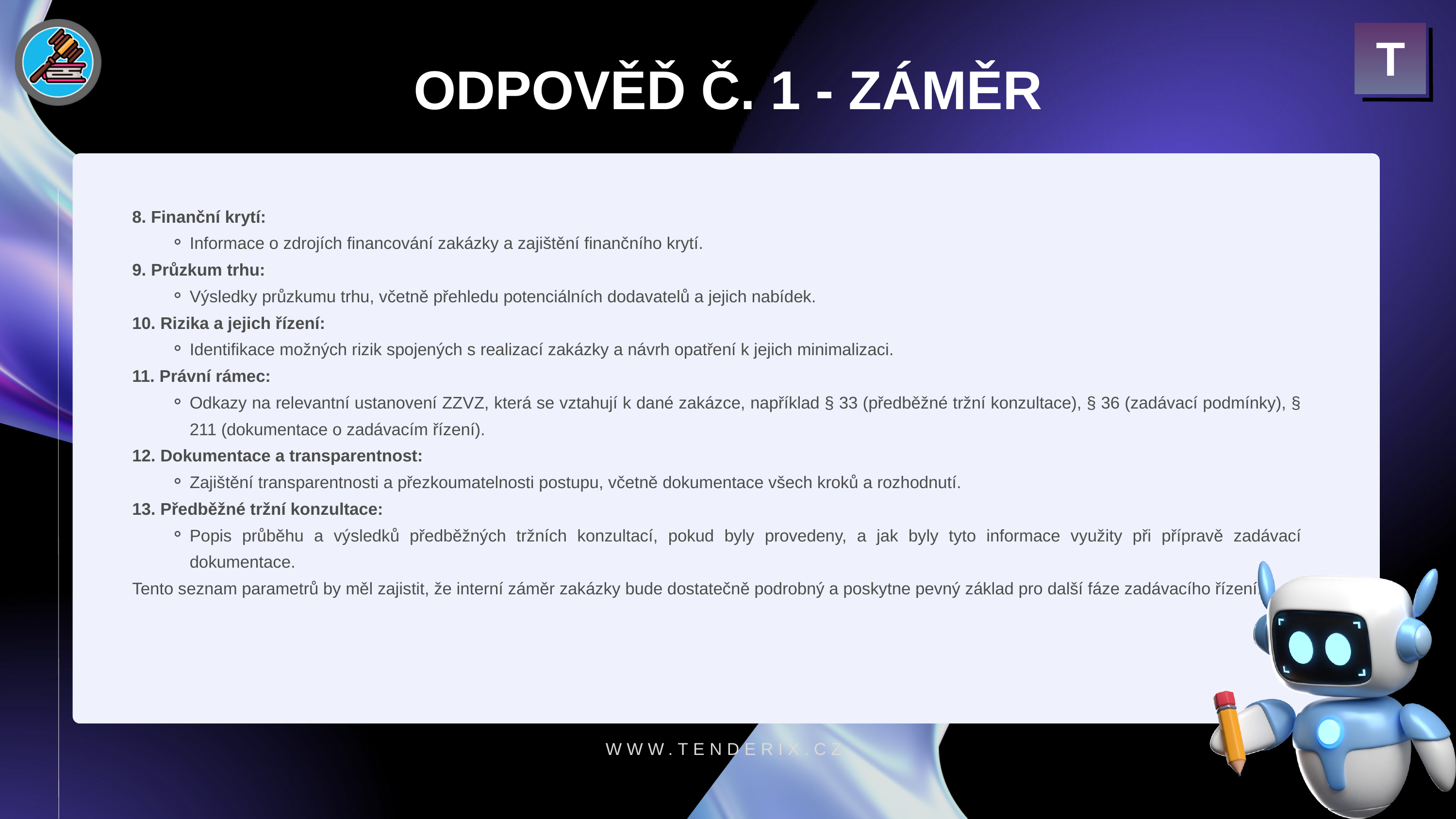

T

ODPOVĚĎ Č. 1 - ZÁMĚR

8. Finanční krytí:
Informace o zdrojích financování zakázky a zajištění finančního krytí.
9. Průzkum trhu:
Výsledky průzkumu trhu, včetně přehledu potenciálních dodavatelů a jejich nabídek.
10. Rizika a jejich řízení:
Identifikace možných rizik spojených s realizací zakázky a návrh opatření k jejich minimalizaci.
11. Právní rámec:
Odkazy na relevantní ustanovení ZZVZ, která se vztahují k dané zakázce, například § 33 (předběžné tržní konzultace), § 36 (zadávací podmínky), § 211 (dokumentace o zadávacím řízení).
12. Dokumentace a transparentnost:
Zajištění transparentnosti a přezkoumatelnosti postupu, včetně dokumentace všech kroků a rozhodnutí.
13. Předběžné tržní konzultace:
Popis průběhu a výsledků předběžných tržních konzultací, pokud byly provedeny, a jak byly tyto informace využity při přípravě zadávací dokumentace.
Tento seznam parametrů by měl zajistit, že interní záměr zakázky bude dostatečně podrobný a poskytne pevný základ pro další fáze zadávacího řízení.

WWW.TENDERIX.CZ